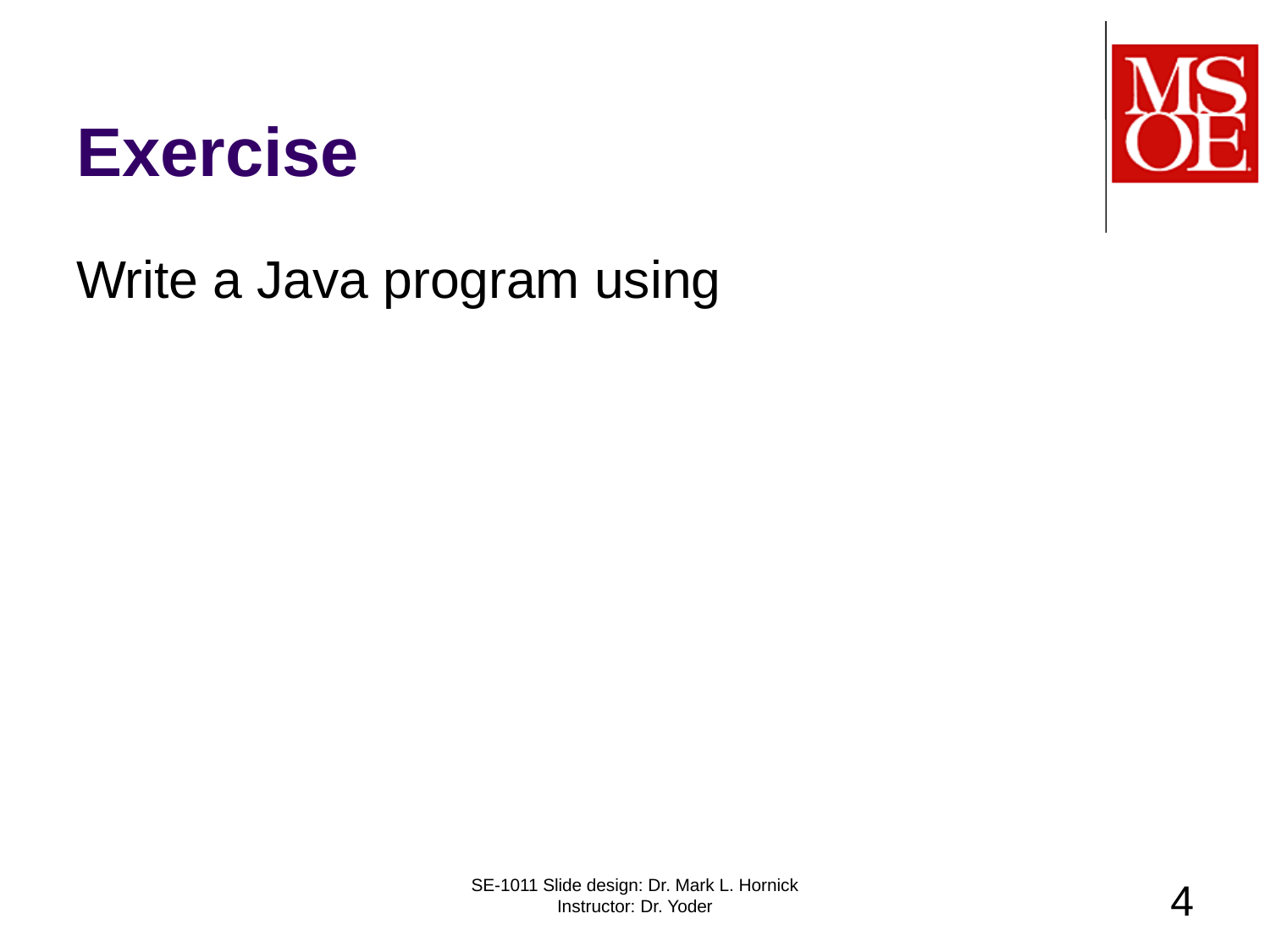

# Exercise
Write a Java program using
SE-1011 Slide design: Dr. Mark L. Hornick Instructor: Dr. Yoder
4